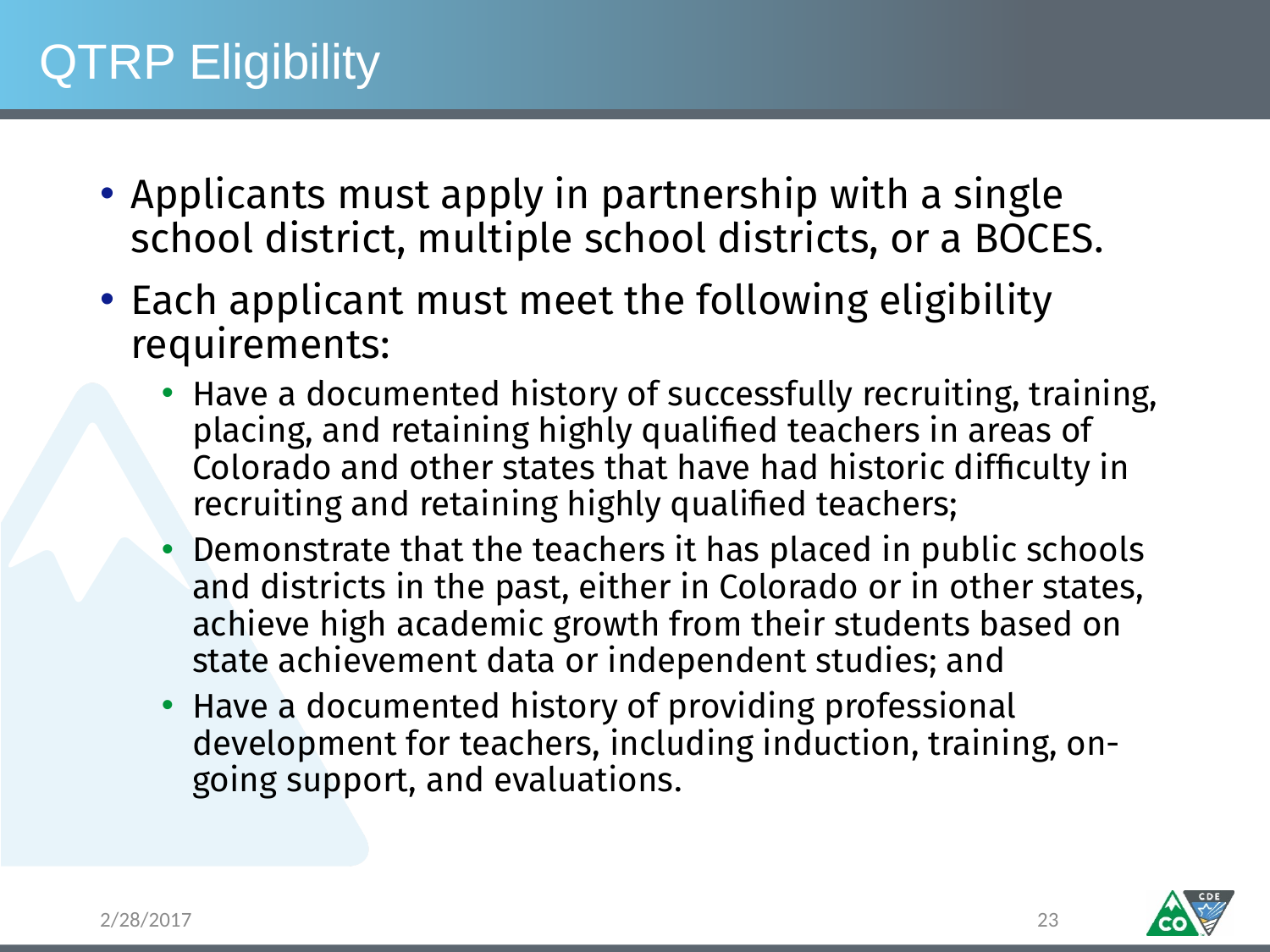

# QTRP Eligibility
Applicants must apply in partnership with a single school district, multiple school districts, or a BOCES.
Each applicant must meet the following eligibility requirements:
Have a documented history of successfully recruiting, training, placing, and retaining highly qualified teachers in areas of Colorado and other states that have had historic difficulty in recruiting and retaining highly qualified teachers;
Demonstrate that the teachers it has placed in public schools and districts in the past, either in Colorado or in other states, achieve high academic growth from their students based on state achievement data or independent studies; and
Have a documented history of providing professional development for teachers, including induction, training, on-going support, and evaluations.